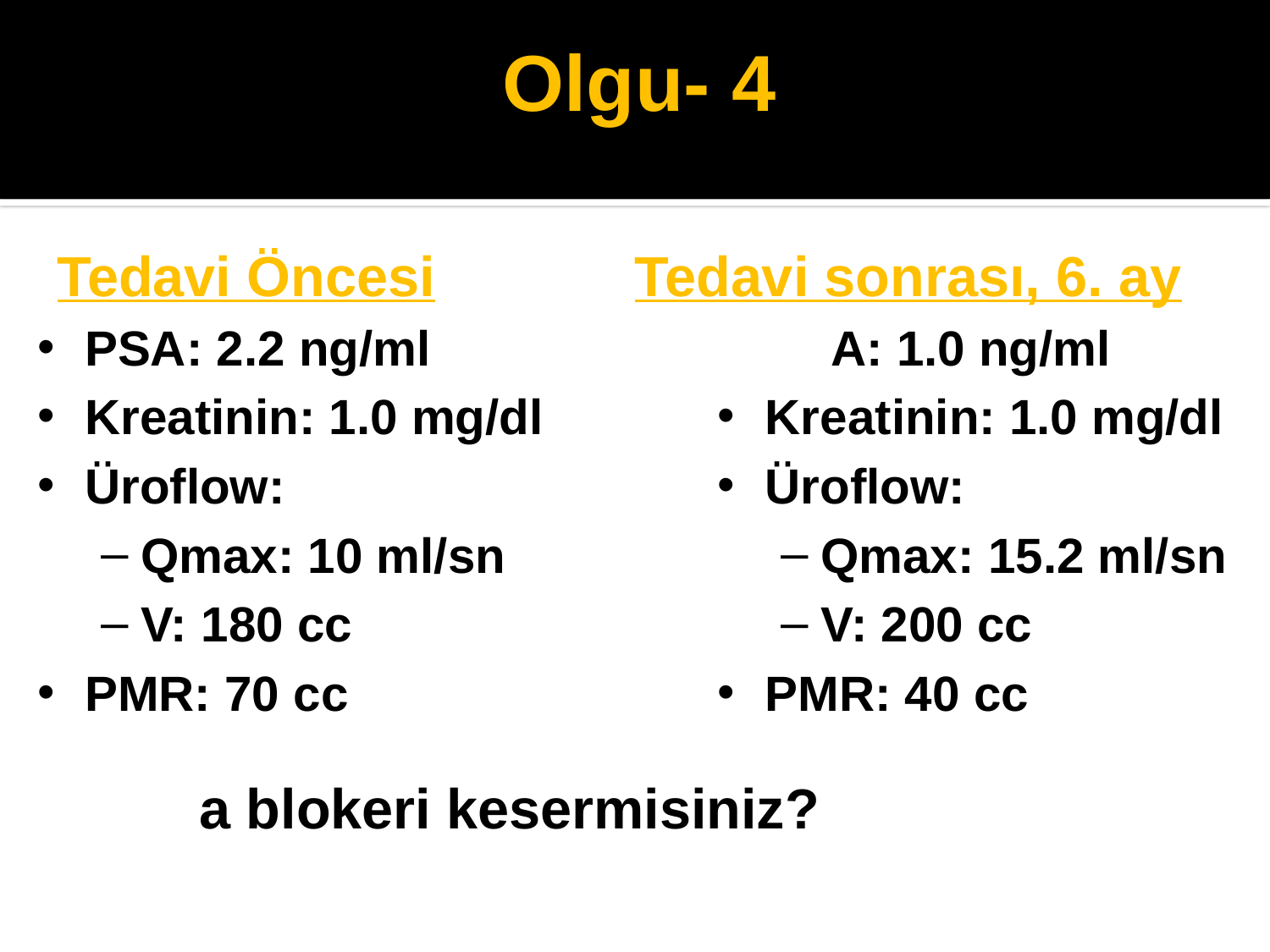

# Olgu- 4
Tedavi Öncesi
Tedavi sonrası, 6. ay
PSA: 2.2 ng/ml
Kreatinin: 1.0 mg/dl
Üroflow:
Qmax: 10 ml/sn
V: 180 cc
PMR: 70 cc
PSA: 1.0 ng/ml
Kreatinin: 1.0 mg/dl
Üroflow:
Qmax: 15.2 ml/sn
V: 200 cc
PMR: 40 cc
Alfa blokeri kesermisiniz?